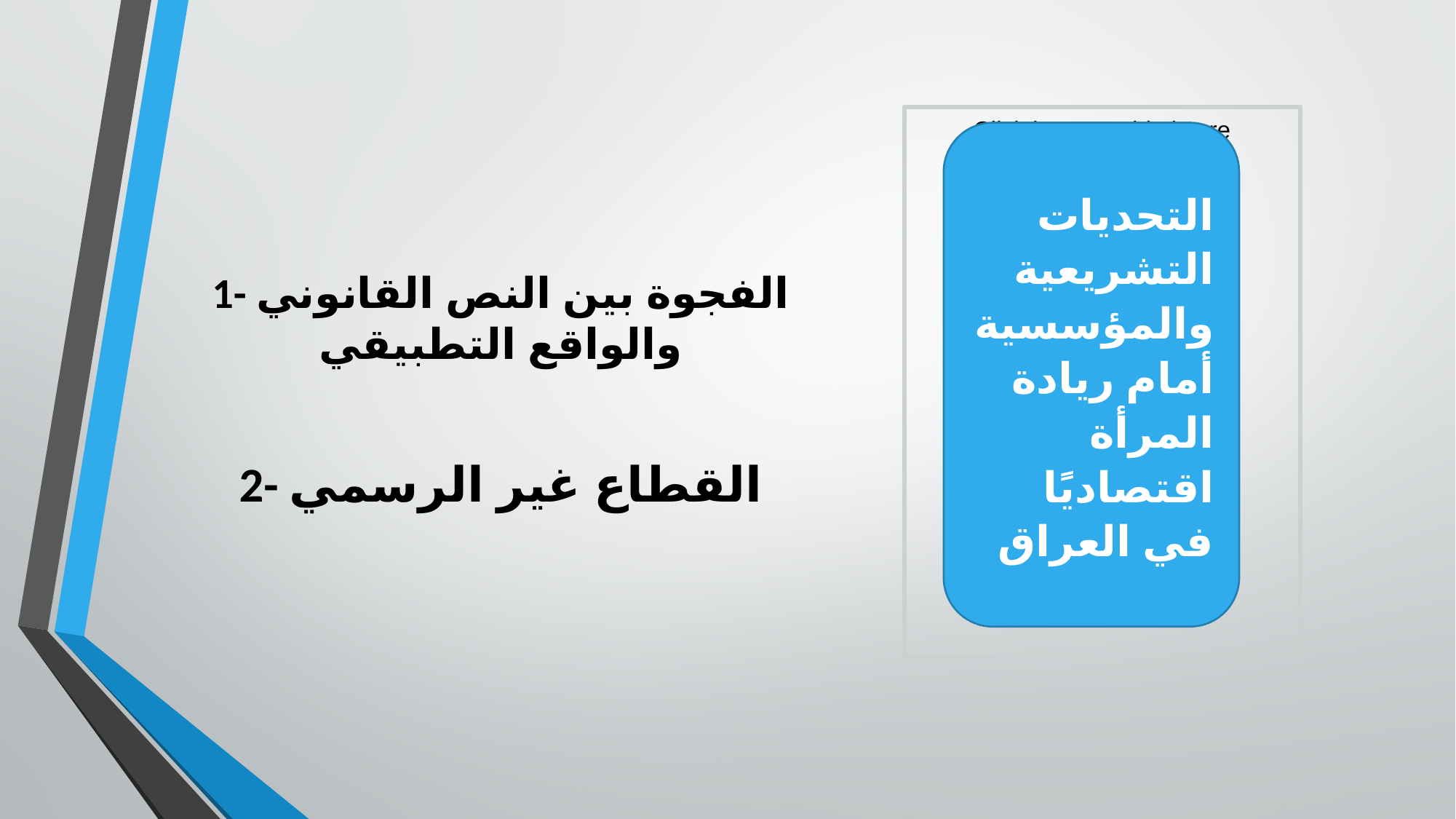

التحديات التشريعية والمؤسسية أمام ريادة المرأة اقتصاديًا في العراق
# 1- الفجوة بين النص القانوني والواقع التطبيقي
2- القطاع غير الرسمي